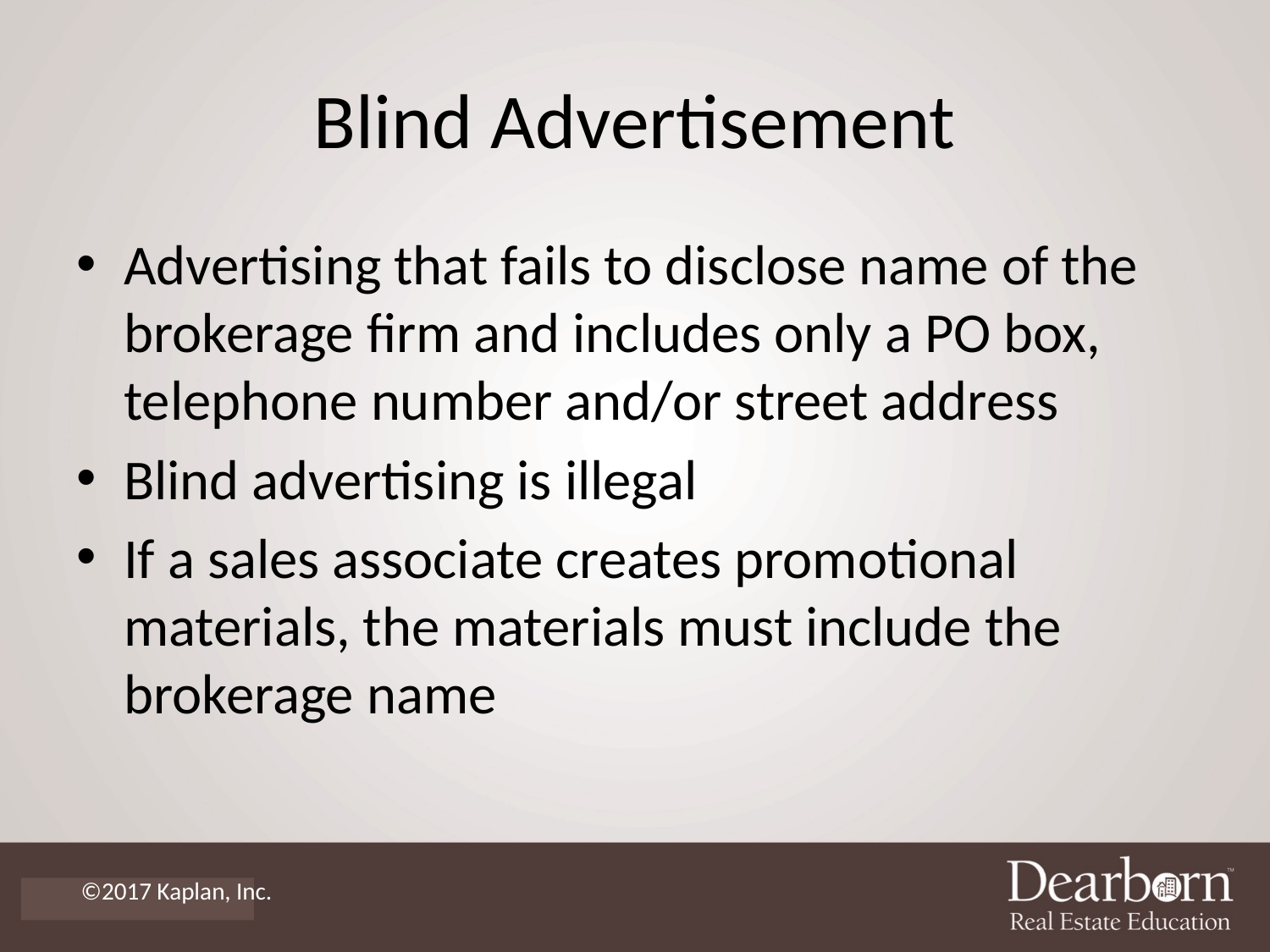

# Blind Advertisement
Advertising that fails to disclose name of the brokerage firm and includes only a PO box, telephone number and/or street address
Blind advertising is illegal
If a sales associate creates promotional materials, the materials must include the brokerage name